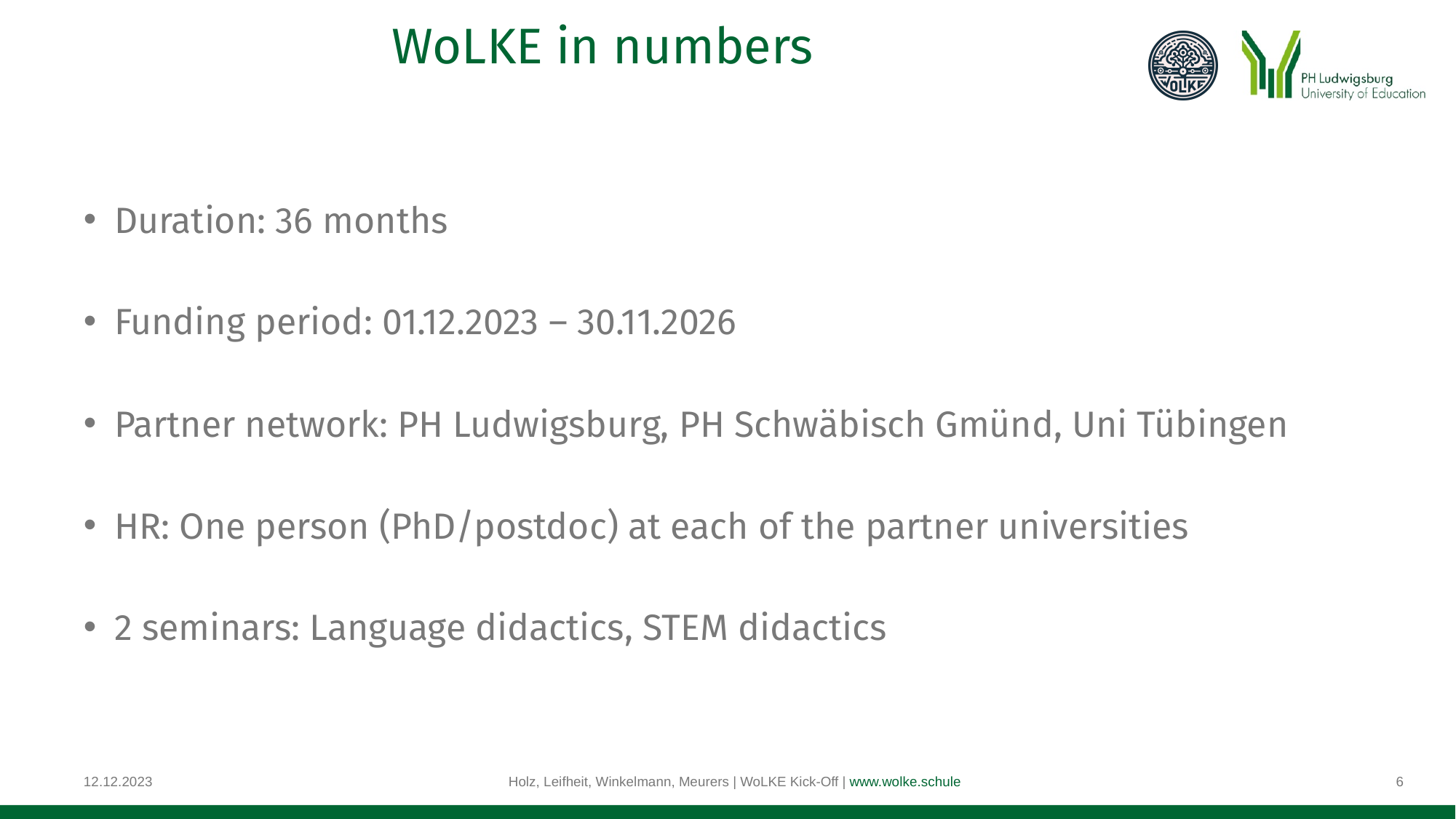

# WoLKE in numbers
Duration: 36 months

Funding period: 01.12.2023 – 30.11.2026

Partner network: PH Ludwigsburg, PH Schwäbisch Gmünd, Uni Tübingen

HR: One person (PhD/postdoc) at each of the partner universities

2 seminars: Language didactics, STEM didactics

12.12.2023
6